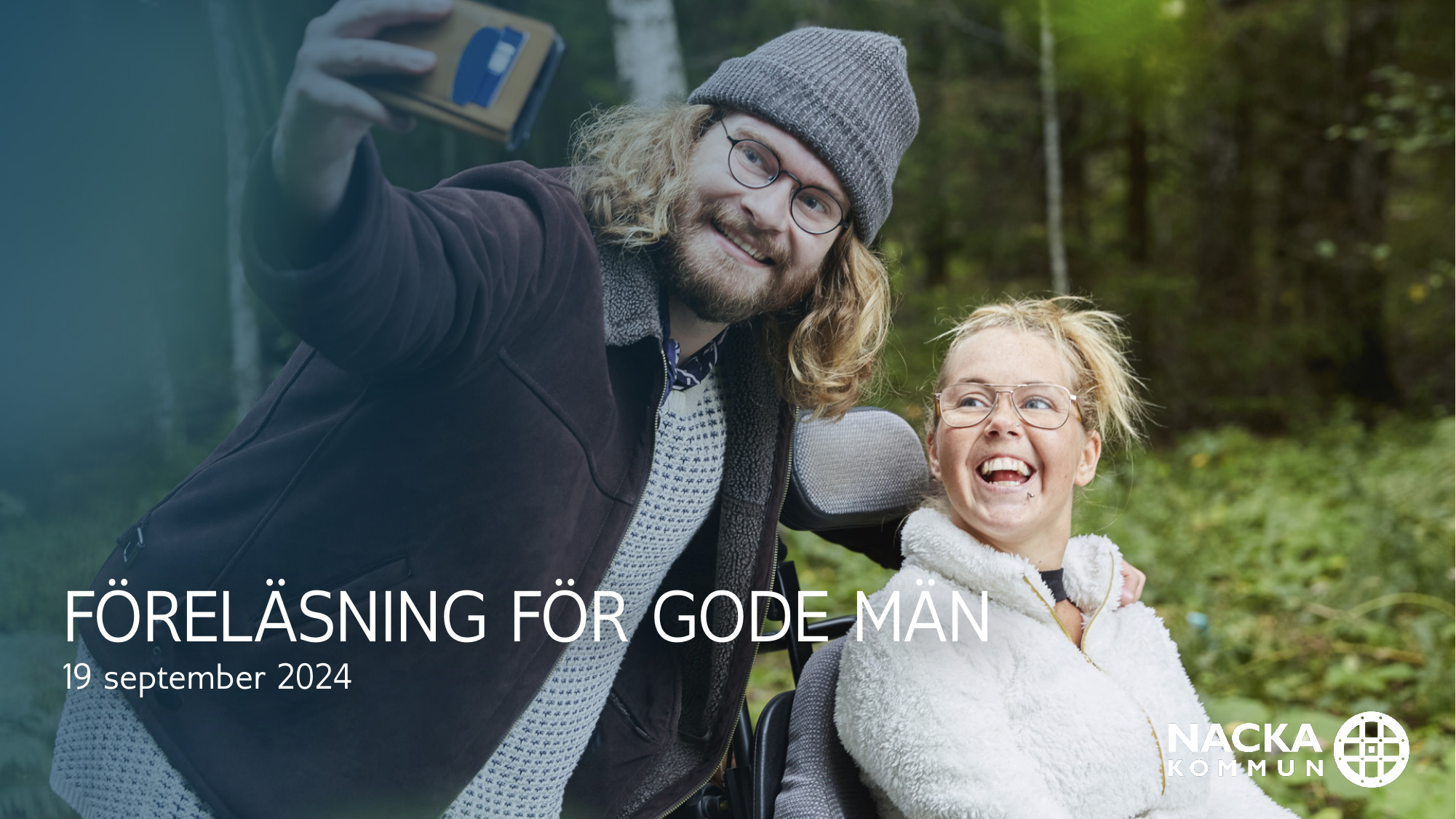

# Föreläsning för gode män
19 september 2024